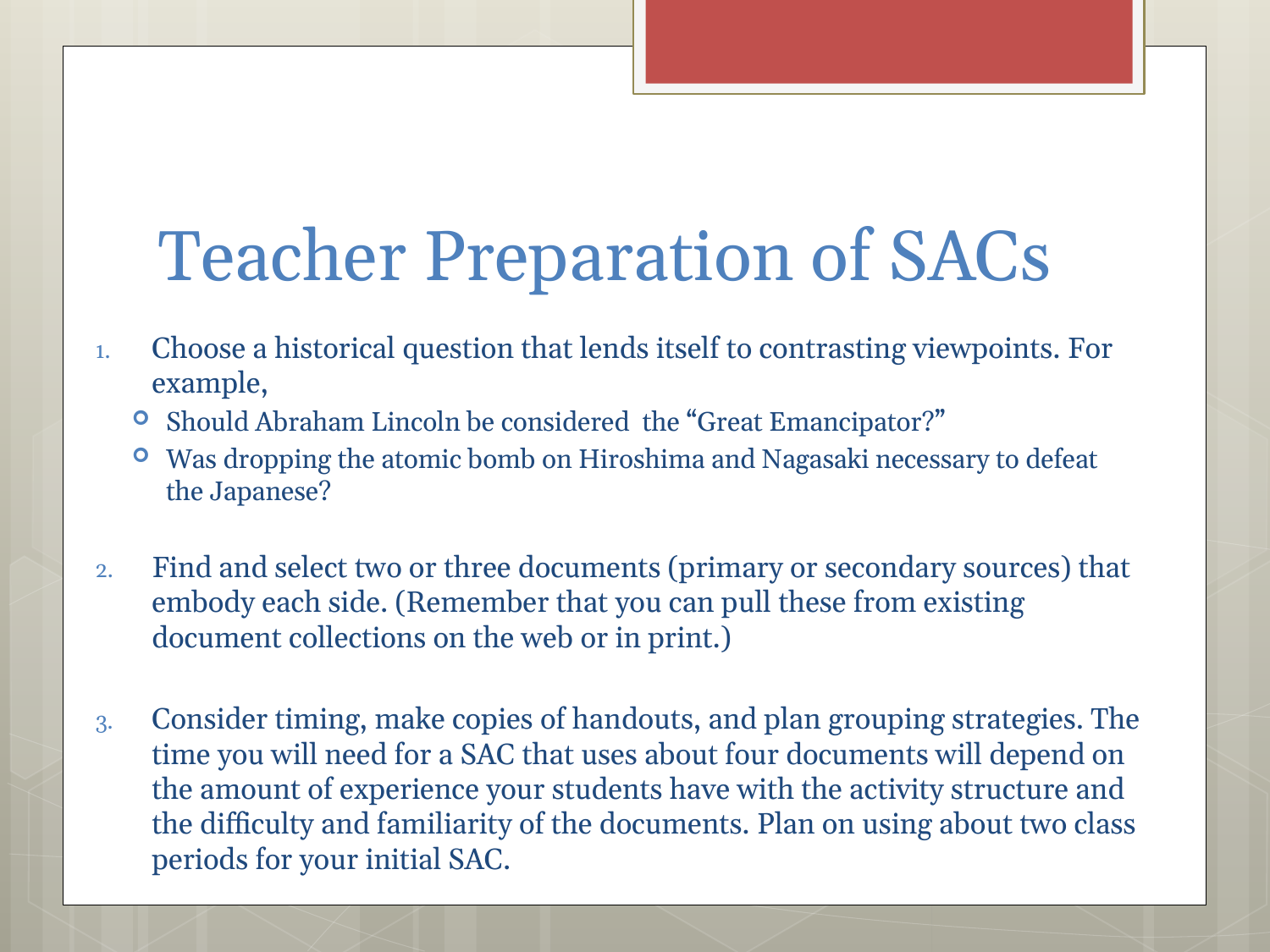

# Teacher Preparation of SACs
Choose a historical question that lends itself to contrasting viewpoints. For example,
Should Abraham Lincoln be considered  the “Great Emancipator?”
Was dropping the atomic bomb on Hiroshima and Nagasaki necessary to defeat the Japanese?

Find and select two or three documents (primary or secondary sources) that embody each side. (Remember that you can pull these from existing document collections on the web or in print.)

Consider timing, make copies of handouts, and plan grouping strategies. The time you will need for a SAC that uses about four documents will depend on the amount of experience your students have with the activity structure and the difficulty and familiarity of the documents. Plan on using about two class periods for your initial SAC.